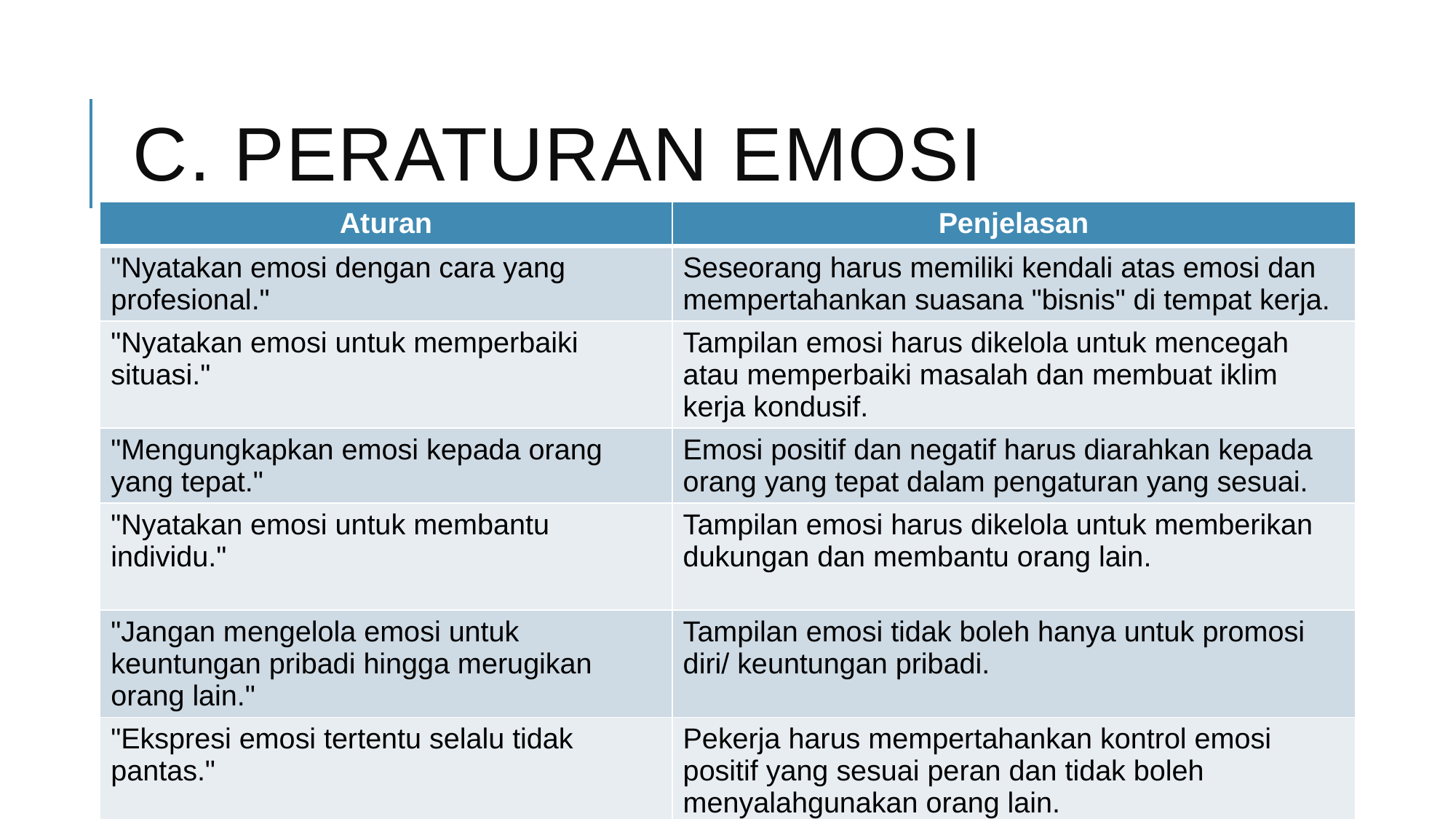

# C. Peraturan Emosi
| Aturan | Penjelasan |
| --- | --- |
| "Nyatakan emosi dengan cara yang profesional." | Seseorang harus memiliki kendali atas emosi dan mempertahankan suasana "bisnis" di tempat kerja. |
| "Nyatakan emosi untuk memperbaiki situasi." | Tampilan emosi harus dikelola untuk mencegah atau memperbaiki masalah dan membuat iklim kerja kondusif. |
| "Mengungkapkan emosi kepada orang yang tepat." | Emosi positif dan negatif harus diarahkan kepada orang yang tepat dalam pengaturan yang sesuai. |
| "Nyatakan emosi untuk membantu individu." | Tampilan emosi harus dikelola untuk memberikan dukungan dan membantu orang lain. |
| "Jangan mengelola emosi untuk keuntungan pribadi hingga merugikan orang lain." | Tampilan emosi tidak boleh hanya untuk promosi diri/ keuntungan pribadi. |
| "Ekspresi emosi tertentu selalu tidak pantas." | Pekerja harus mempertahankan kontrol emosi positif yang sesuai peran dan tidak boleh menyalahgunakan orang lain. |